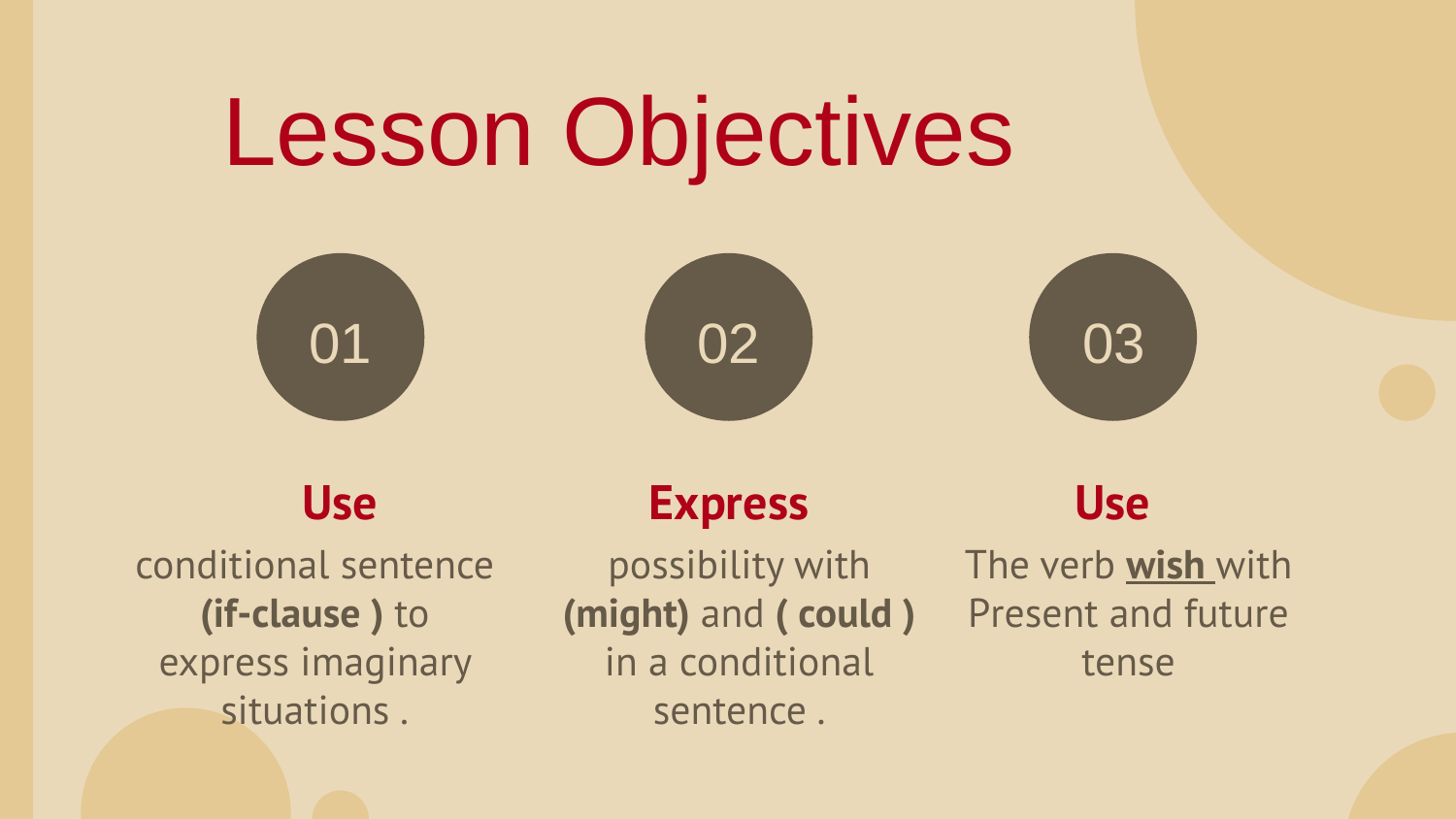

# Lesson Objectives

01
02
03
Use
Express
Use
conditional sentence (if-clause ) to express imaginary situations .
possibility with (might) and ( could )
in a conditional sentence .
The verb wish with
Present and future tense